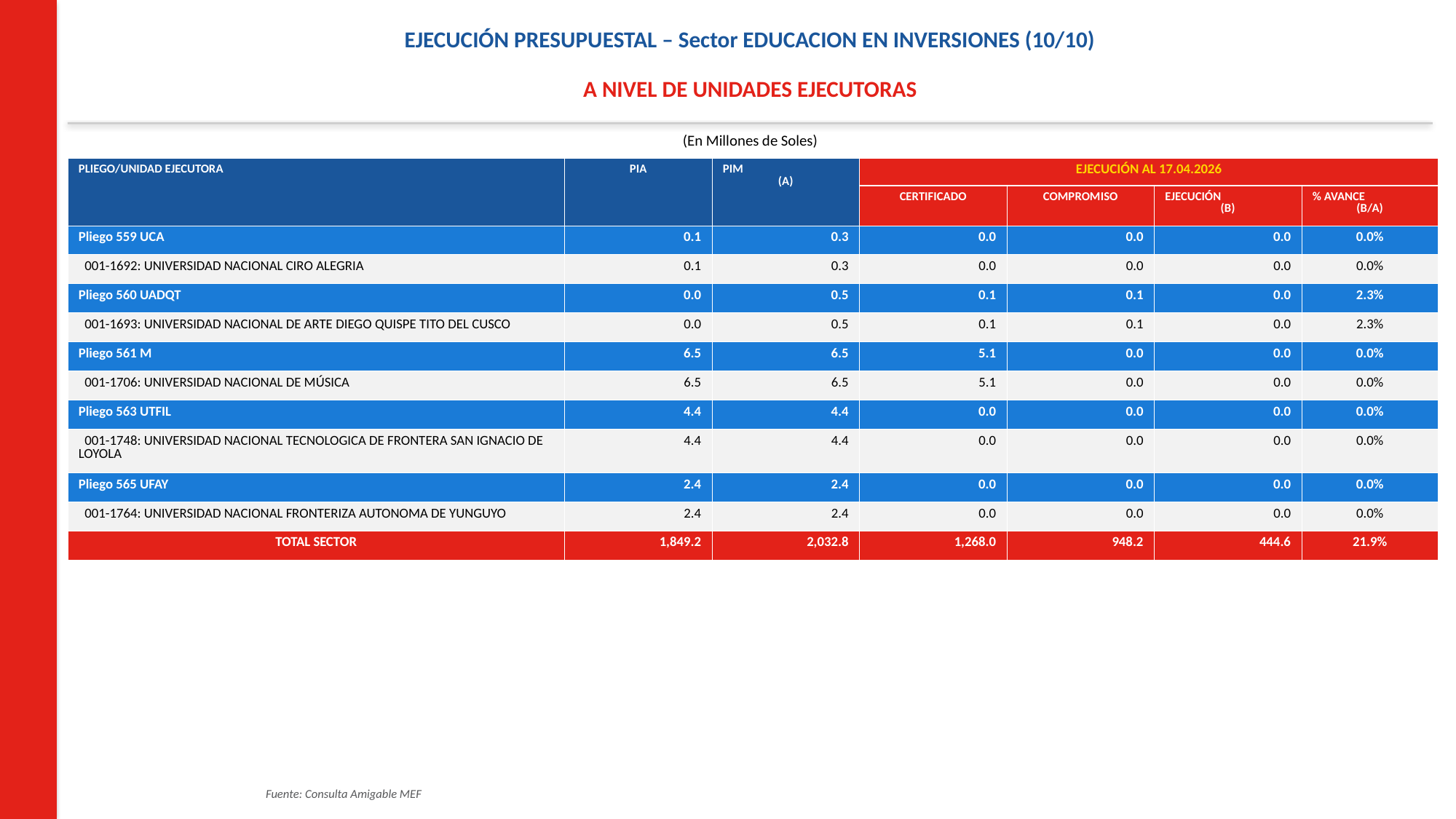

EJECUCIÓN PRESUPUESTAL – Sector EDUCACION EN INVERSIONES (10/10)
A NIVEL DE UNIDADES EJECUTORAS

(En Millones de Soles)
| PLIEGO/UNIDAD EJECUTORA | PIA | PIM (A) | EJECUCIÓN AL 17.04.2026 |  |  |  |
| --- | --- | --- | --- | --- | --- | --- |
|  |  |  | CERTIFICADO | COMPROMISO | EJECUCIÓN (B) | % AVANCE (B/A) |
| Pliego 559 UCA | 0.1 | 0.3 | 0.0 | 0.0 | 0.0 | 0.0% |
| 001-1692: UNIVERSIDAD NACIONAL CIRO ALEGRIA | 0.1 | 0.3 | 0.0 | 0.0 | 0.0 | 0.0% |
| Pliego 560 UADQT | 0.0 | 0.5 | 0.1 | 0.1 | 0.0 | 2.3% |
| 001-1693: UNIVERSIDAD NACIONAL DE ARTE DIEGO QUISPE TITO DEL CUSCO | 0.0 | 0.5 | 0.1 | 0.1 | 0.0 | 2.3% |
| Pliego 561 M | 6.5 | 6.5 | 5.1 | 0.0 | 0.0 | 0.0% |
| 001-1706: UNIVERSIDAD NACIONAL DE MÚSICA | 6.5 | 6.5 | 5.1 | 0.0 | 0.0 | 0.0% |
| Pliego 563 UTFIL | 4.4 | 4.4 | 0.0 | 0.0 | 0.0 | 0.0% |
| 001-1748: UNIVERSIDAD NACIONAL TECNOLOGICA DE FRONTERA SAN IGNACIO DE LOYOLA | 4.4 | 4.4 | 0.0 | 0.0 | 0.0 | 0.0% |
| Pliego 565 UFAY | 2.4 | 2.4 | 0.0 | 0.0 | 0.0 | 0.0% |
| 001-1764: UNIVERSIDAD NACIONAL FRONTERIZA AUTONOMA DE YUNGUYO | 2.4 | 2.4 | 0.0 | 0.0 | 0.0 | 0.0% |
| TOTAL SECTOR | 1,849.2 | 2,032.8 | 1,268.0 | 948.2 | 444.6 | 21.9% |
Fuente: Consulta Amigable MEF